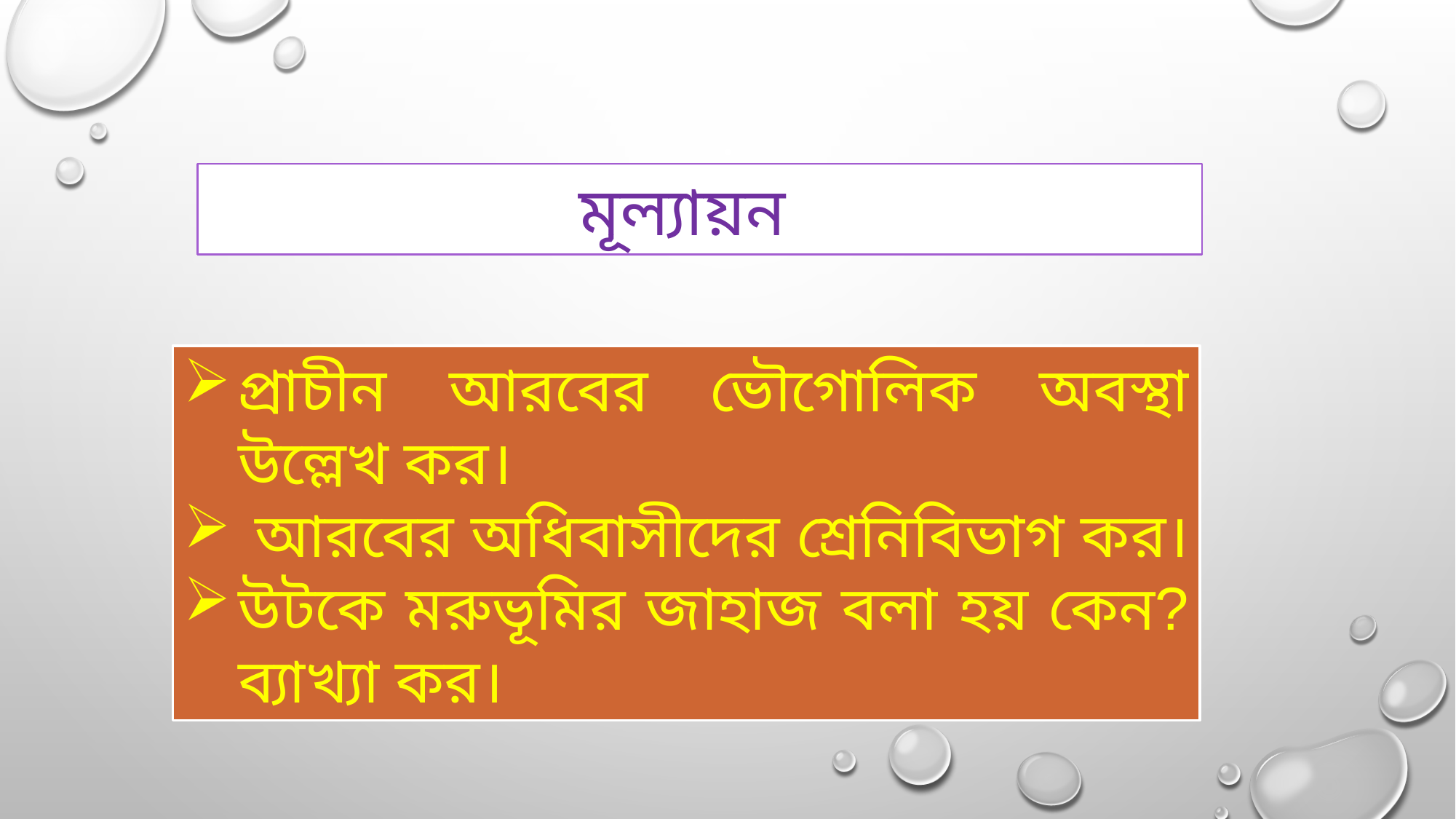

মূল্যায়ন
প্রাচীন আরবের ভৌগোলিক অবস্থা উল্লেখ কর।
 আরবের অধিবাসীদের শ্রেনিবিভাগ কর।
উটকে মরুভূমির জাহাজ বলা হয় কেন? ব্যাখ্যা কর।